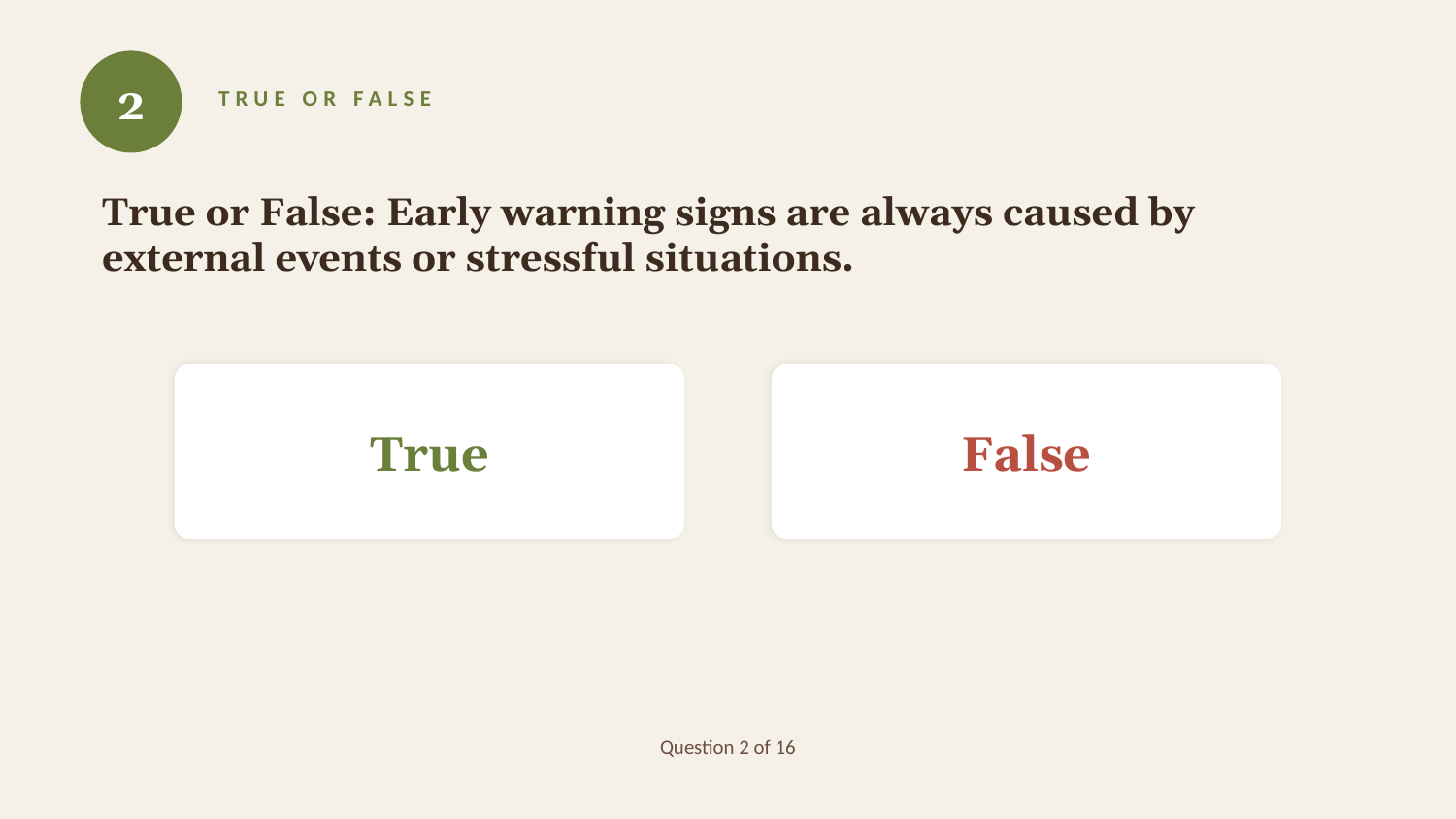

2
TRUE OR FALSE
True or False: Early warning signs are always caused by external events or stressful situations.

True

False
Question 2 of 16